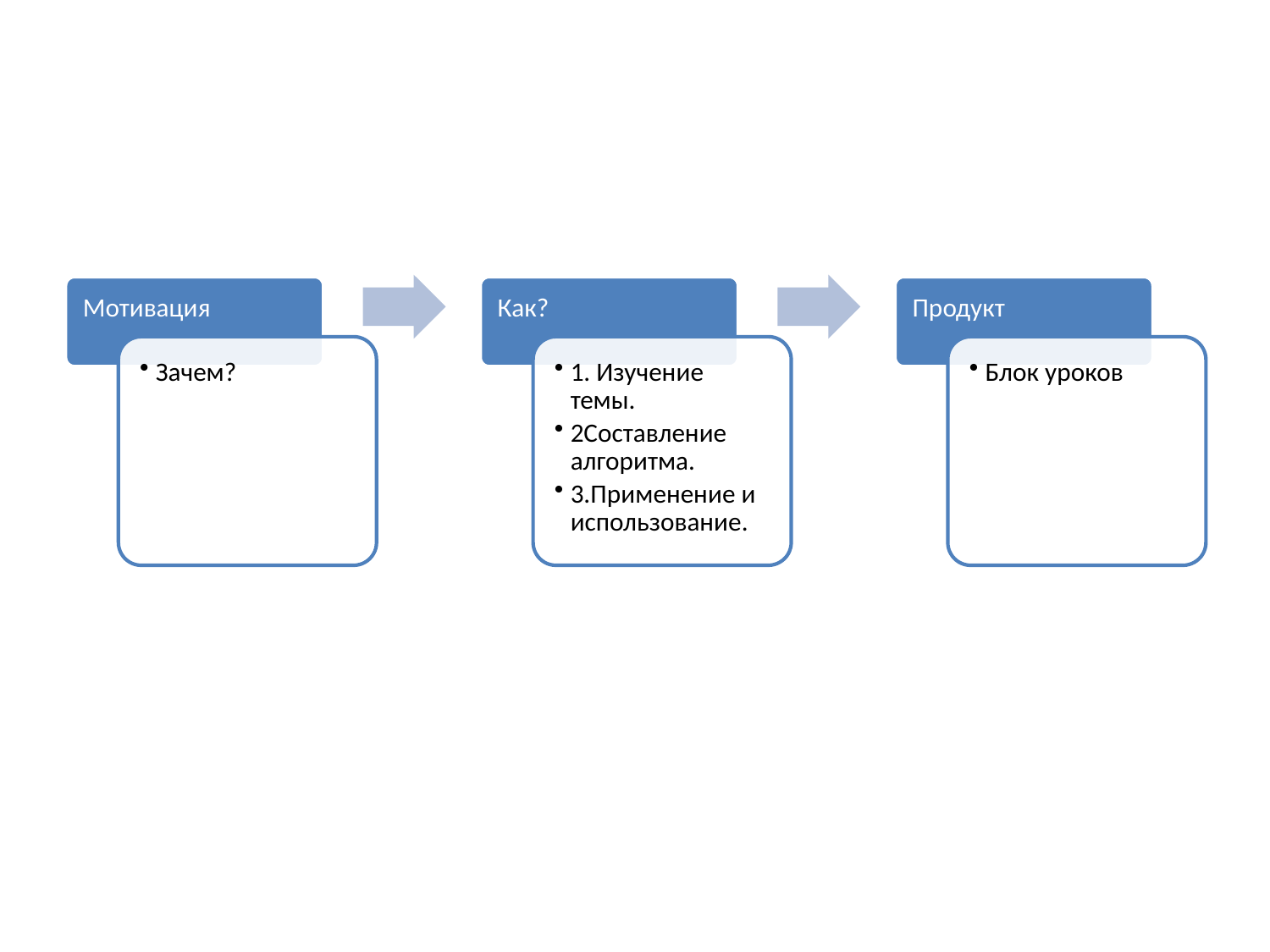

#
Мотивация
Зачем?

Как?
1. Изучение темы.
2Составление алгоритма.
3.Применение и использование.

Продукт
Блок уроков